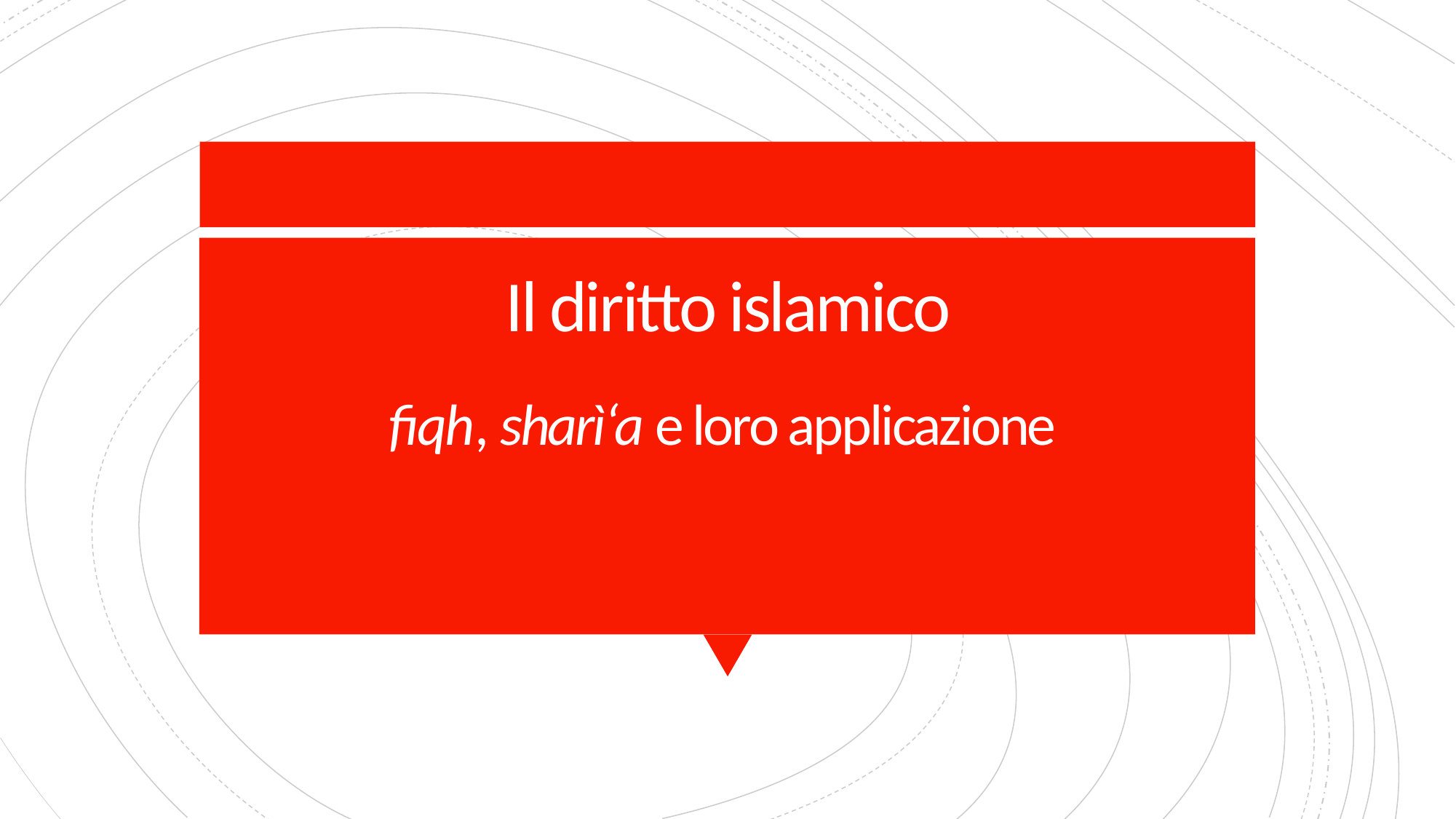

# Il diritto islamico fiqh, sharì‘a e loro applicazione